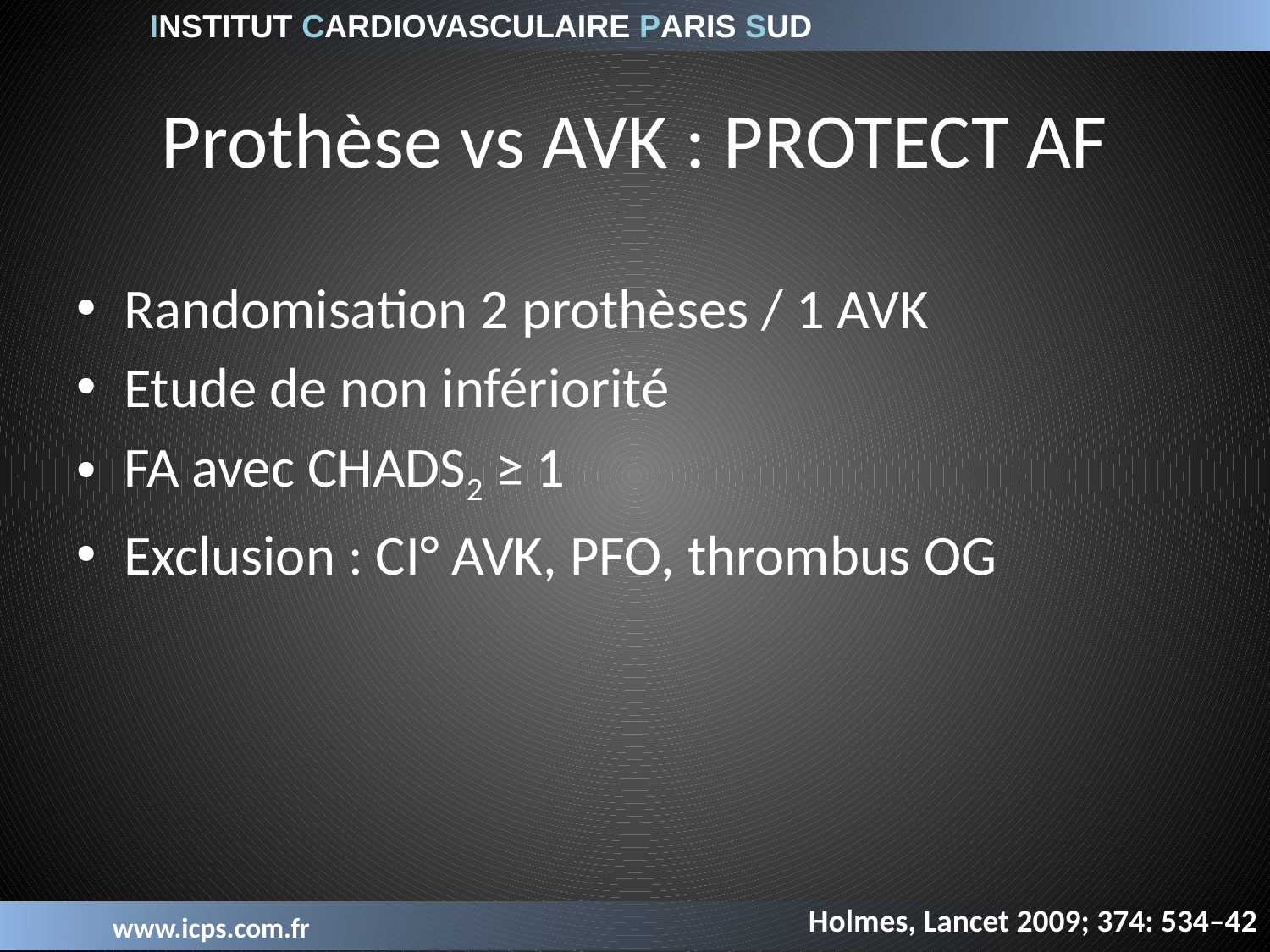

# Prothèse vs AVK : PROTECT AF
Randomisation 2 prothèses / 1 AVK
Etude de non infériorité
FA avec CHADS2 ≥ 1
Exclusion : CI° AVK, PFO, thrombus OG

Holmes, Lancet 2009; 374: 534–42